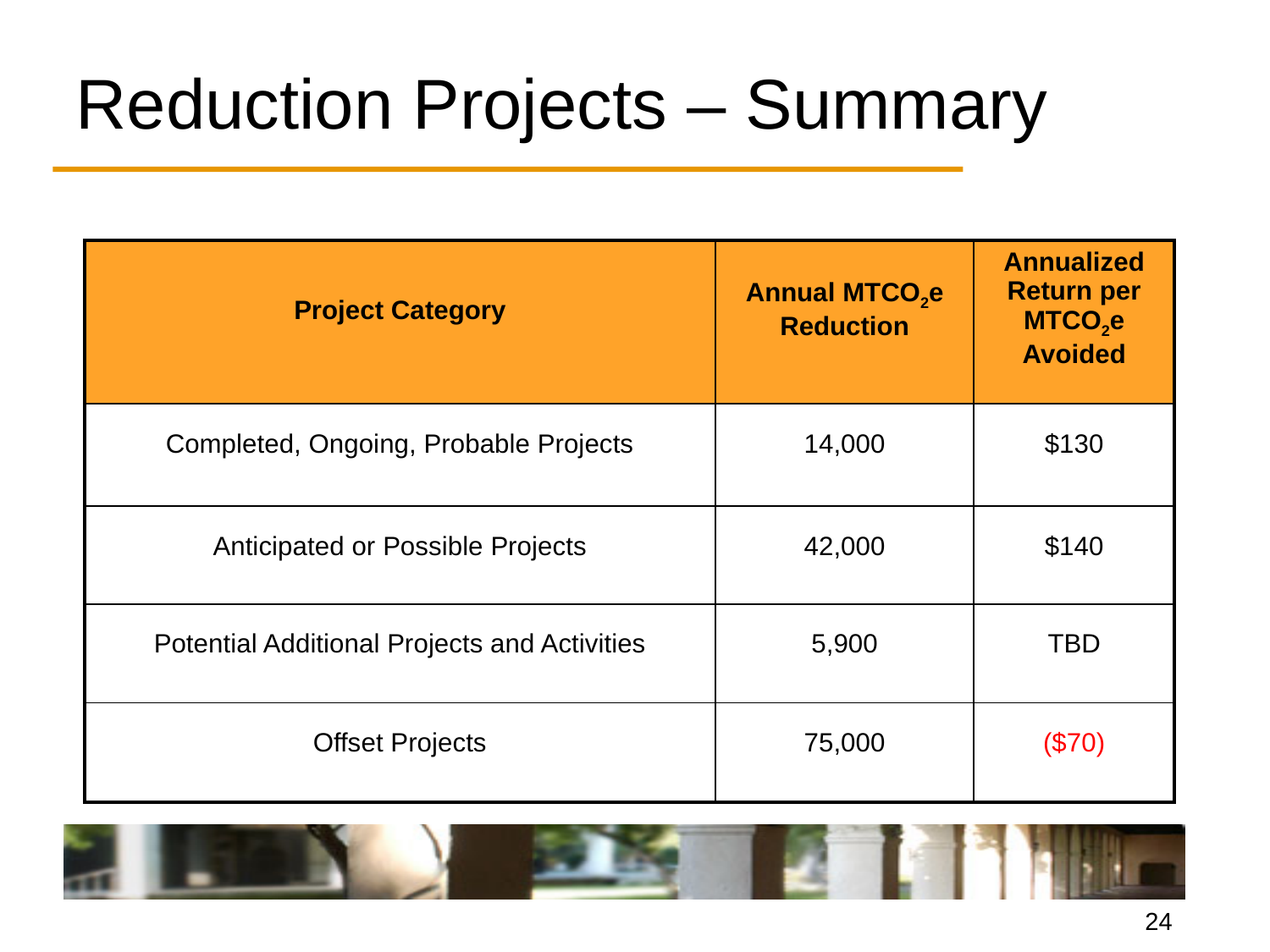

Reduction Projects – Summary
| Project Category | Annual MTCO2e Reduction | Annualized Return per MTCO2e Avoided |
| --- | --- | --- |
| Completed, Ongoing, Probable Projects | 14,000 | $130 |
| Anticipated or Possible Projects | 42,000 | $140 |
| Potential Additional Projects and Activities | 5,900 | TBD |
| Offset Projects | 75,000 | ($70) |
24